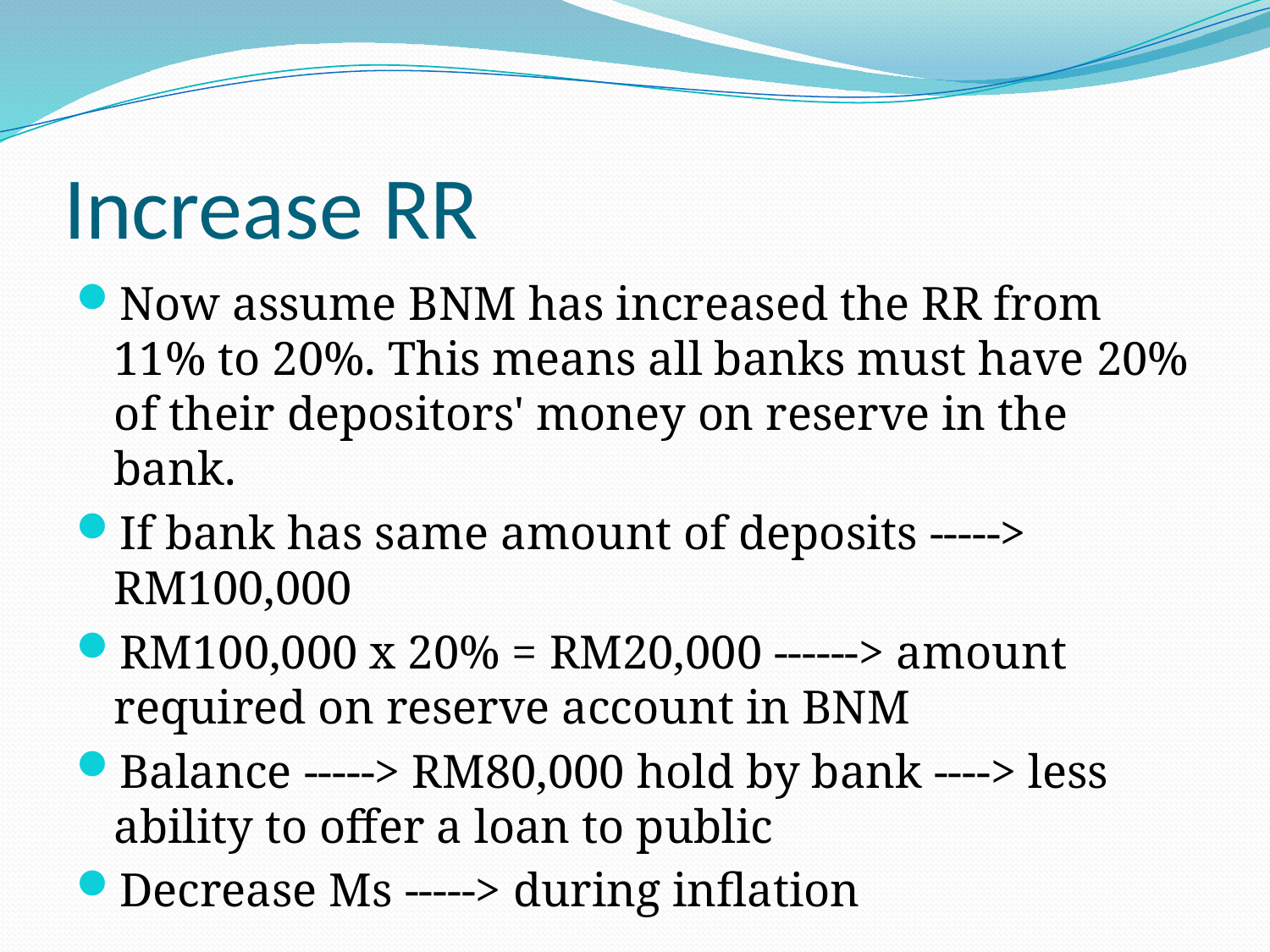

# Increase RR
Now assume BNM has increased the RR from 11% to 20%. This means all banks must have 20% of their depositors' money on reserve in the bank.
If bank has same amount of deposits -----> RM100,000
RM100,000 x 20% = RM20,000 ------> amount required on reserve account in BNM
Balance -----> RM80,000 hold by bank ----> less ability to offer a loan to public
Decrease Ms -----> during inflation